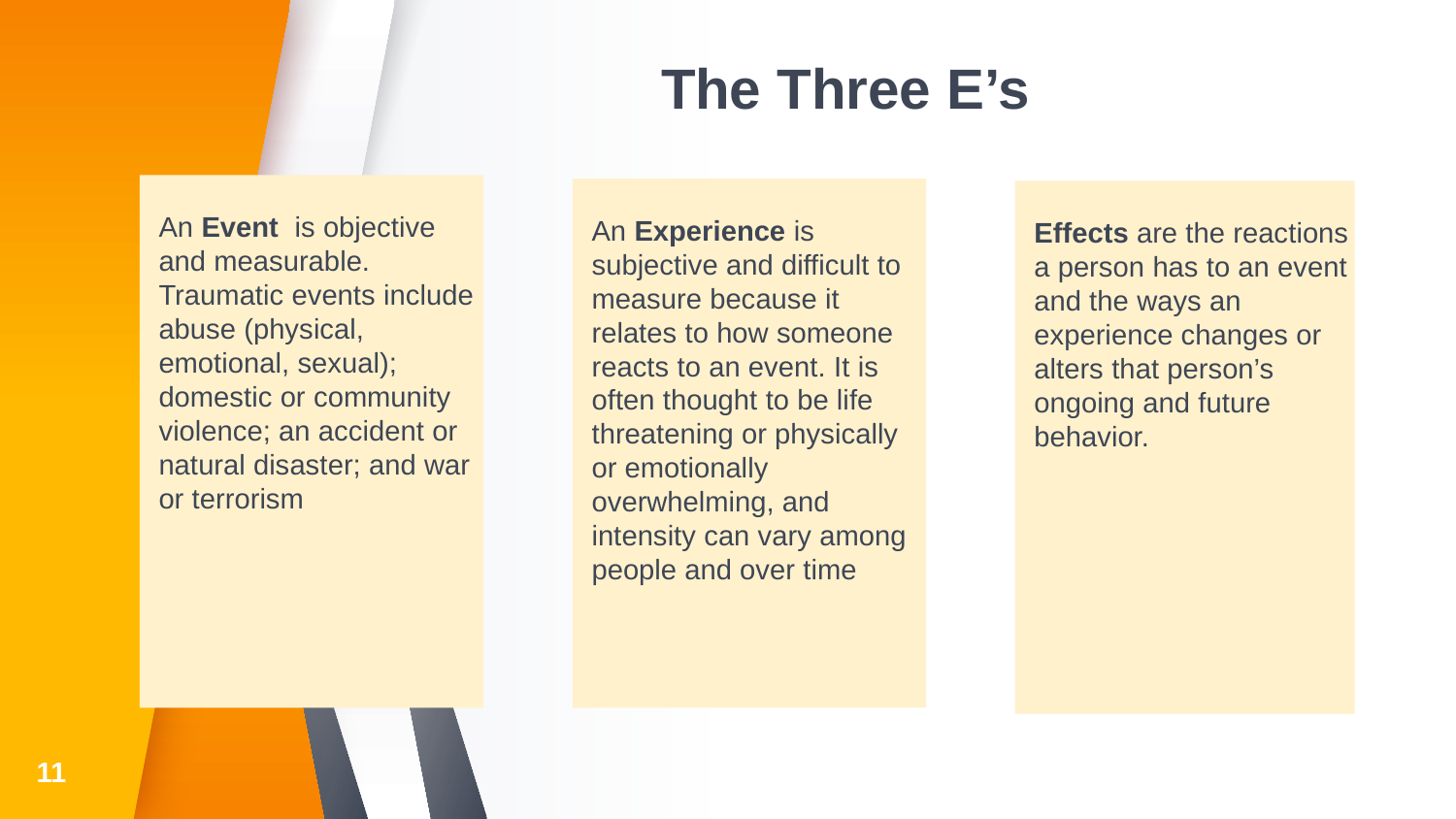

# The Three E’s

An Event  is objective and measurable. Traumatic events include abuse (physical, emotional, sexual); domestic or community violence; an accident or natural disaster; and war or terrorism

An Experience is subjective and difficult to measure because it relates to how someone reacts to an event. It is often thought to be life threatening or physically or emotionally overwhelming, and intensity can vary among people and over time

Effects are the reactions a person has to an event and the ways an experience changes or alters that person’s ongoing and future behavior.

11